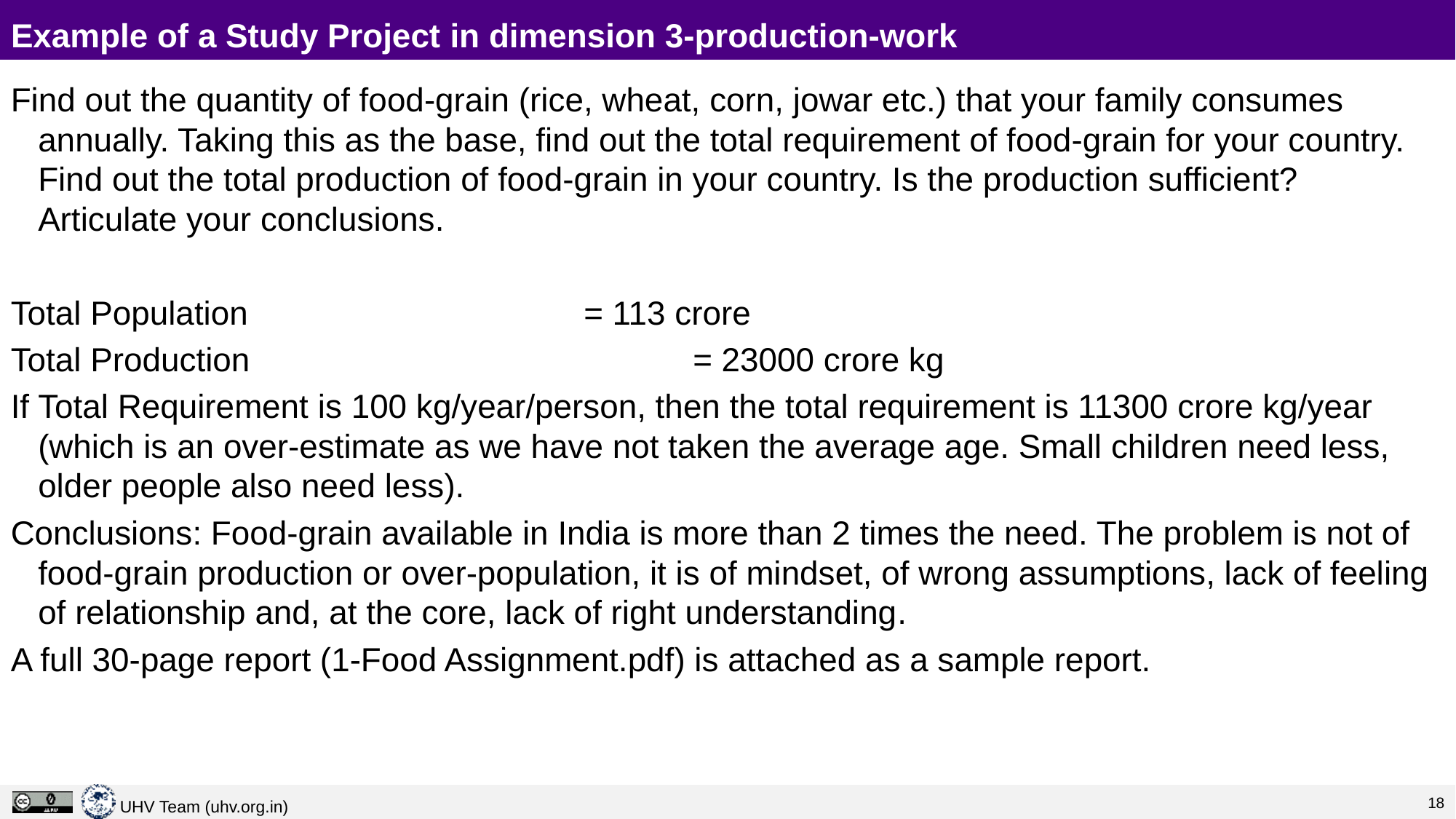

# Example of a Study Project in dimension 3-production-work
Find out the quantity of food-grain (rice, wheat, corn, jowar etc.) that your family consumes annually. Taking this as the base, find out the total requirement of food-grain for your country. Find out the total production of food-grain in your country. Is the production sufficient? Articulate your conclusions.

Total Population				= 113 crore
Total Production 				= 23000 crore kg
If Total Requirement is 100 kg/year/person, then the total requirement is 11300 crore kg/year (which is an over-estimate as we have not taken the average age. Small children need less, older people also need less).
Conclusions: Food-grain available in India is more than 2 times the need. The problem is not of food-grain production or over-population, it is of mindset, of wrong assumptions, lack of feeling of relationship and, at the core, lack of right understanding.
A full 30-page report (1-Food Assignment.pdf) is attached as a sample report.